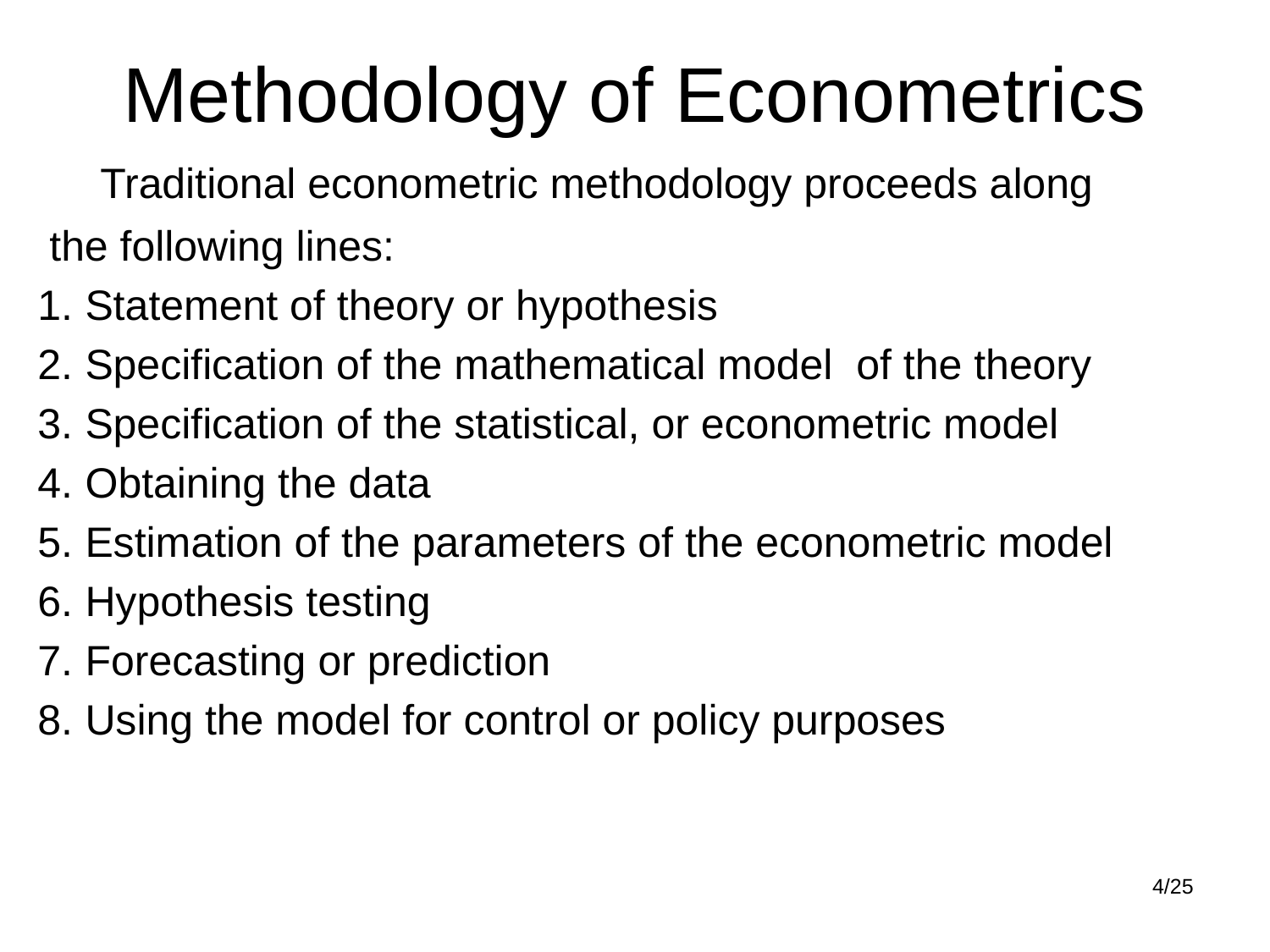

Methodology of Econometrics
    Traditional econometric methodology proceeds along
 the following lines:
Statement of theory or hypothesis
Specification of the mathematical model  of the theory
Specification of the statistical, or econometric model
Obtaining the data
Estimation of the parameters of the econometric model
Hypothesis testing
Forecasting or prediction
Using the model for control or policy purposes
4/25